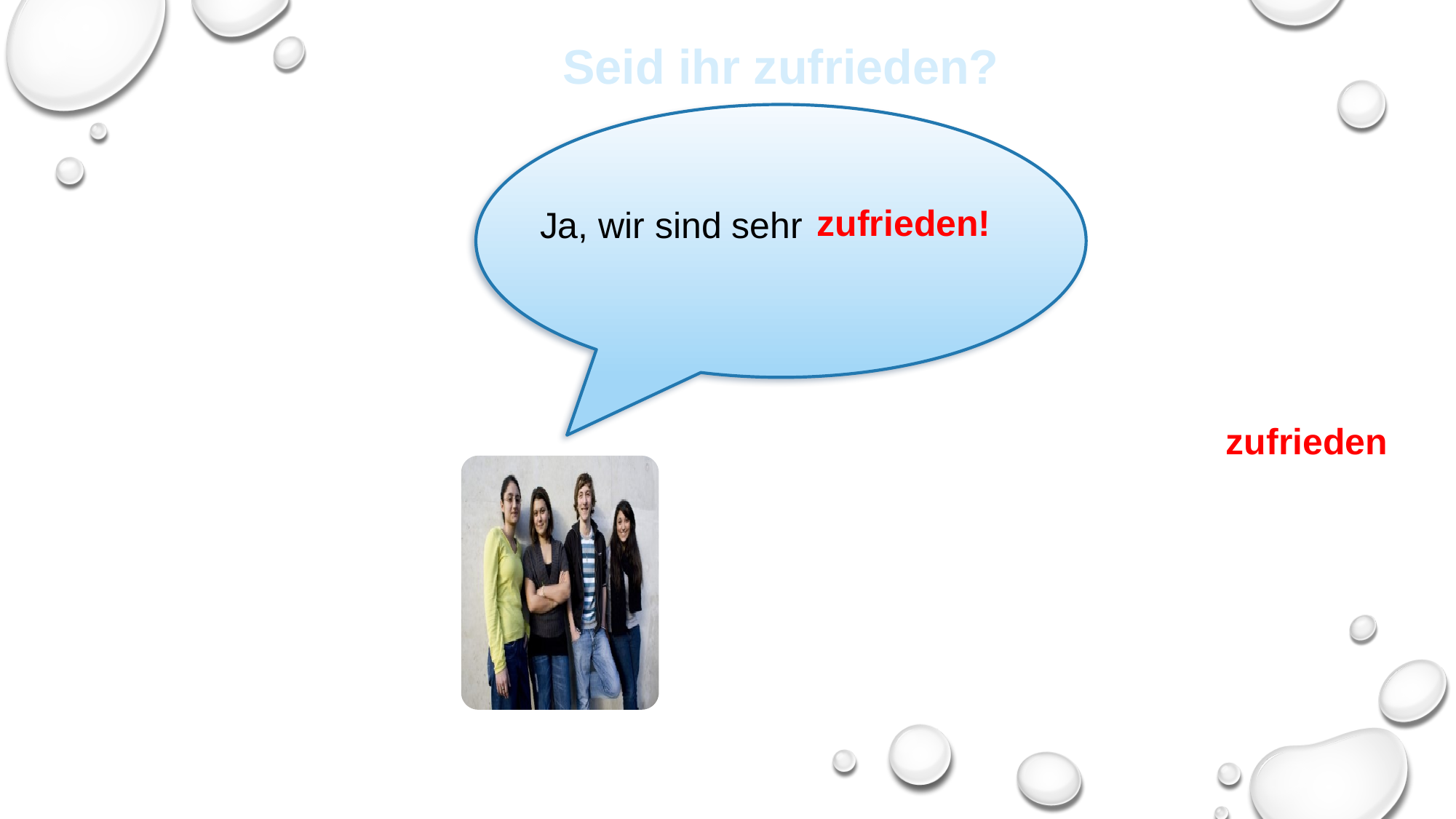

Seid ihr zufrieden?

zufrieden!
Ja, wir sind sehr
zufrieden